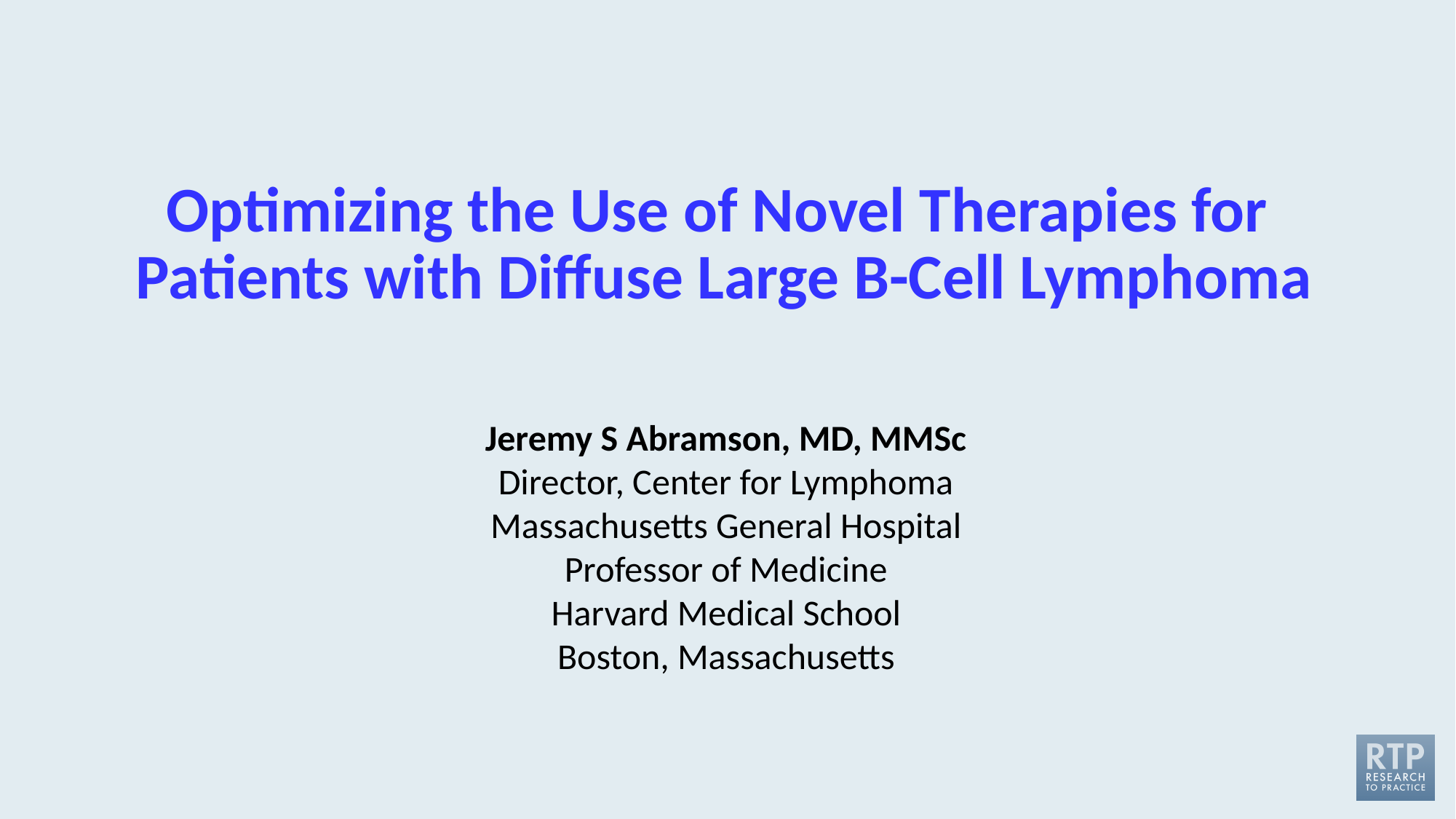

# Optimizing the Use of Novel Therapies for Patients with Diffuse Large B-Cell Lymphoma
Jeremy S Abramson, MD, MMSc
Director, Center for Lymphoma
Massachusetts General Hospital
Professor of Medicine
Harvard Medical School
Boston, Massachusetts